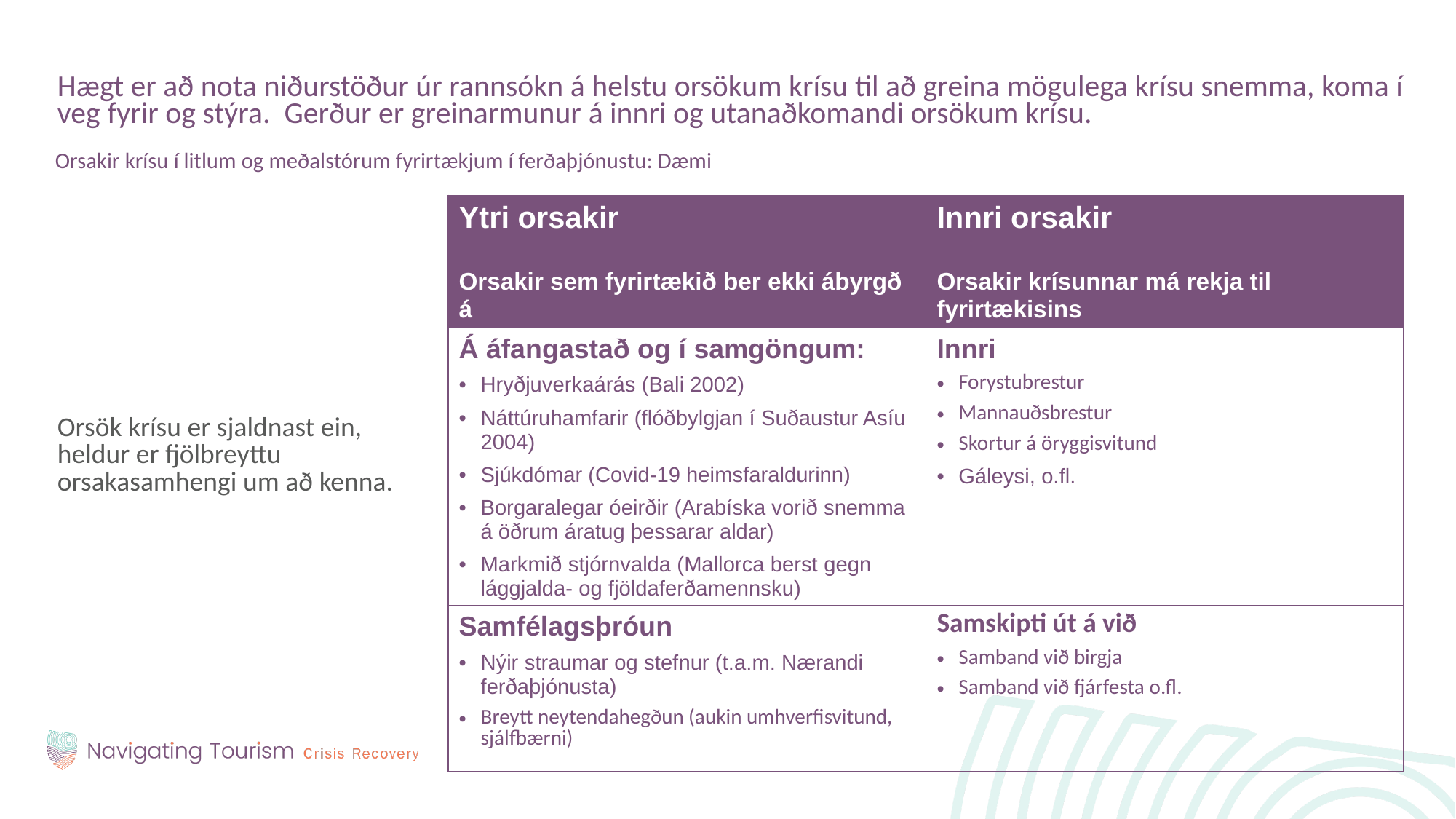

Hægt er að nota niðurstöður úr rannsókn á helstu orsökum krísu til að greina mögulega krísu snemma, koma í veg fyrir og stýra.  Gerður er greinarmunur á innri og utanaðkomandi orsökum krísu.
Orsakir krísu í litlum og meðalstórum fyrirtækjum í ferðaþjónustu: Dæmi
| Ytri orsakir Orsakir sem fyrirtækið ber ekki ábyrgð á | Innri orsakir Orsakir krísunnar má rekja til fyrirtækisins |
| --- | --- |
| Á áfangastað og í samgöngum: Hryðjuverkaárás (Bali 2002) Náttúruhamfarir (flóðbylgjan í Suðaustur Asíu 2004) Sjúkdómar (Covid-19 heimsfaraldurinn) Borgaralegar óeirðir (Arabíska vorið snemma á öðrum áratug þessarar aldar) Markmið stjórnvalda (Mallorca berst gegn lággjalda- og fjöldaferðamennsku) | Innri Forystubrestur Mannauðsbrestur Skortur á öryggisvitund Gáleysi, o.fl. |
| Samfélagsþróun Nýir straumar og stefnur (t.a.m. Nærandi ferðaþjónusta) Breytt neytendahegðun (aukin umhverfisvitund, sjálfbærni) | Samskipti út á við Samband við birgja Samband við fjárfesta o.fl. |
Orsök krísu er sjaldnast ein, heldur er fjölbreyttu orsakasamhengi um að kenna.